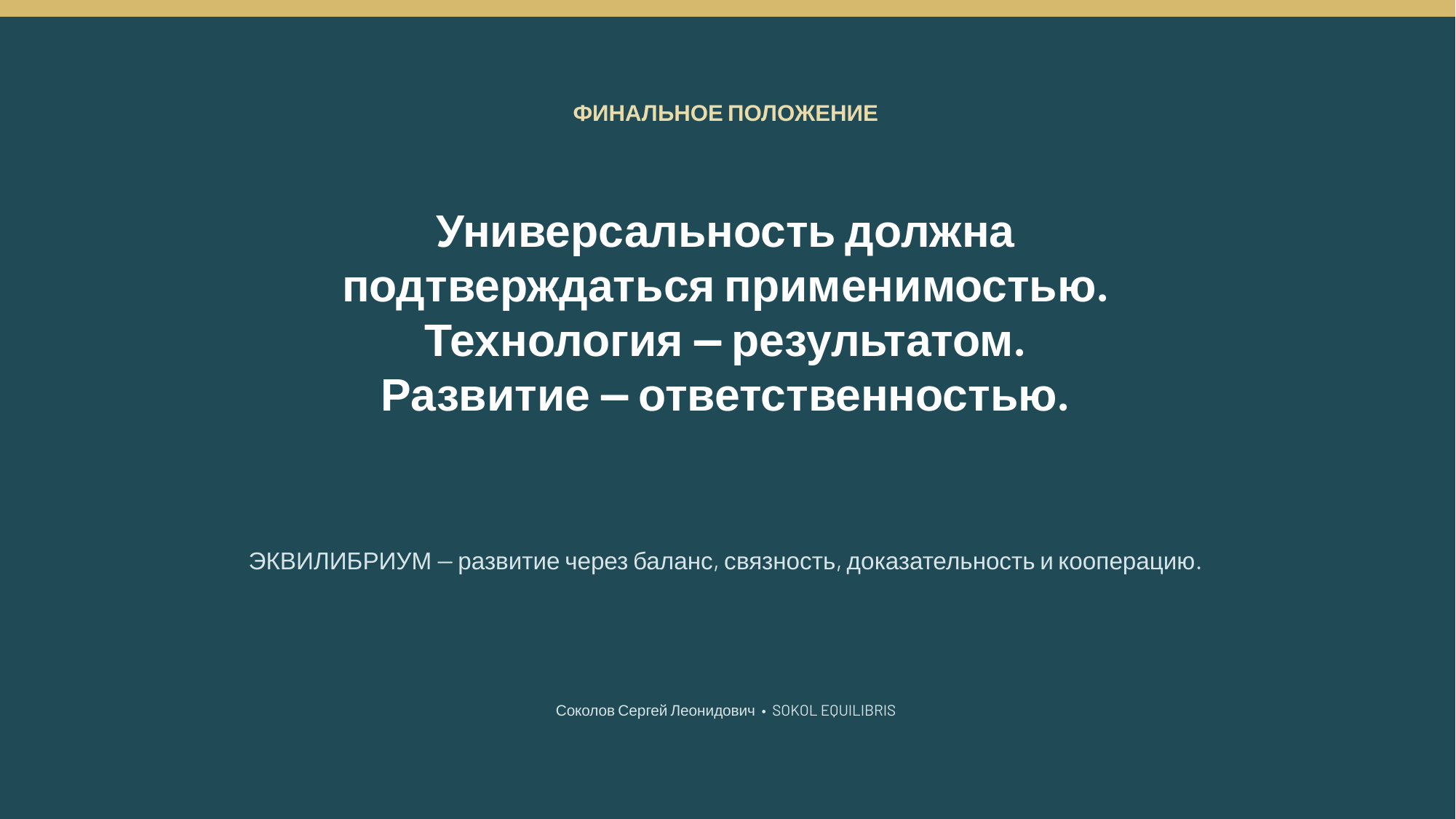

ФИНАЛЬНОЕ ПОЛОЖЕНИЕ
Универсальность должна
подтверждаться применимостью.
Технология — результатом.
Развитие — ответственностью.
ЭКВИЛИБРИУМ — развитие через баланс, связность, доказательность и кооперацию.
Соколов Сергей Леонидович  •  SOKOL EQUILIBRIS